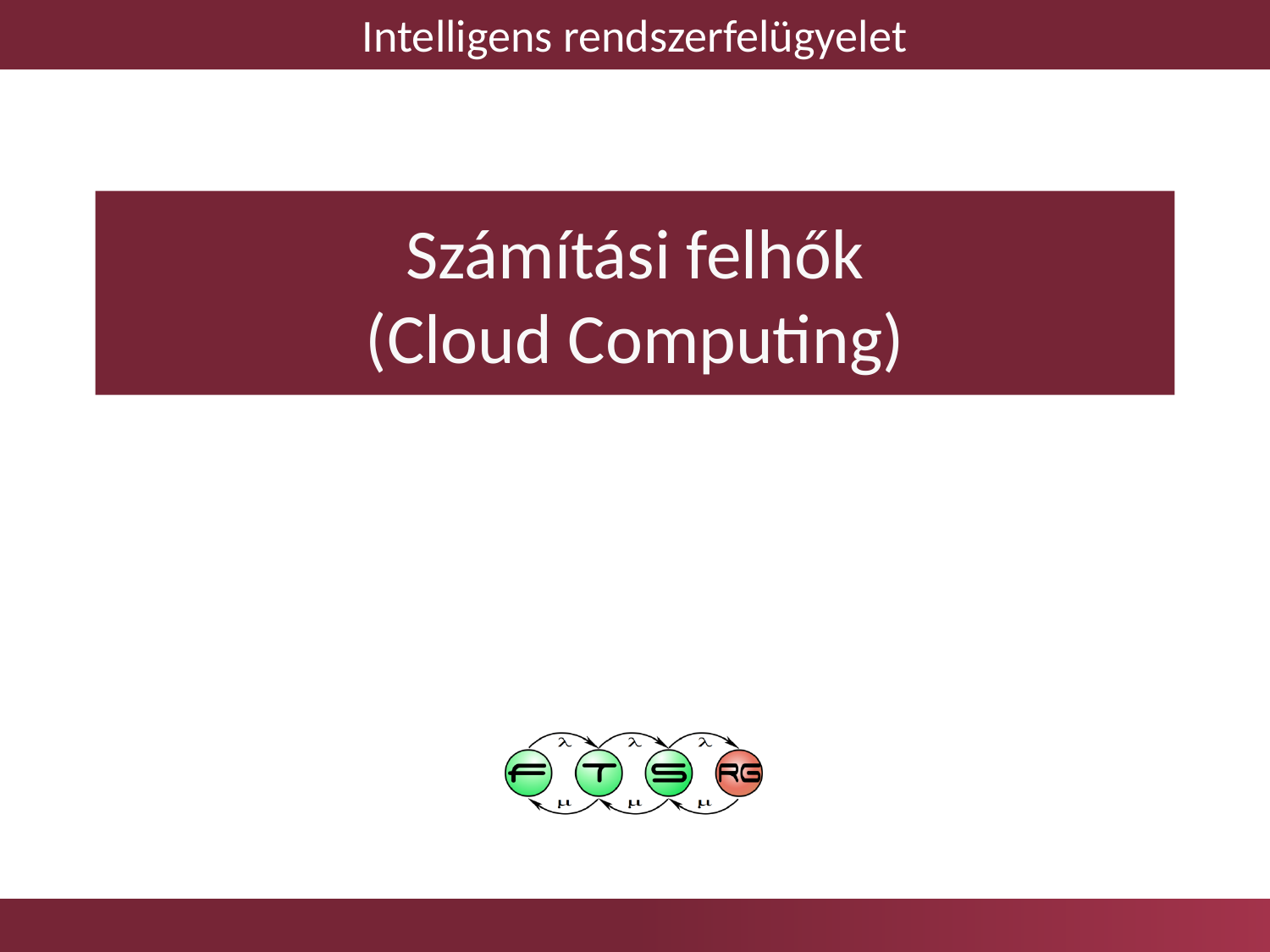

Intelligens rendszerfelügyelet
# Számítási felhők (Cloud Computing)